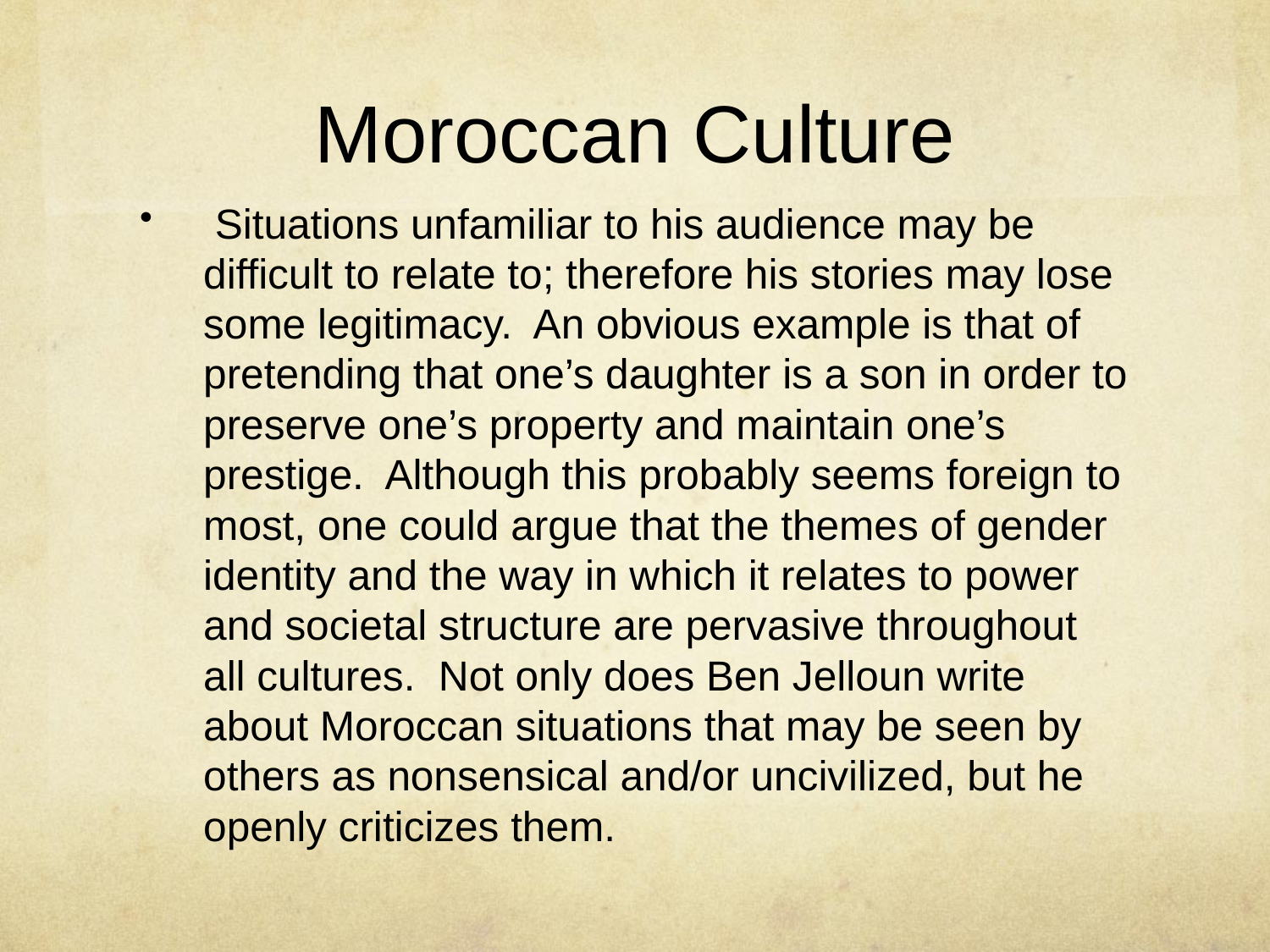

# Moroccan Culture
  Situations unfamiliar to his audience may be difficult to relate to; therefore his stories may lose some legitimacy.  An obvious example is that of pretending that one’s daughter is a son in order to preserve one’s property and maintain one’s prestige.  Although this probably seems foreign to most, one could argue that the themes of gender identity and the way in which it relates to power and societal structure are pervasive throughout all cultures.  Not only does Ben Jelloun write about Moroccan situations that may be seen by others as nonsensical and/or uncivilized, but he openly criticizes them.